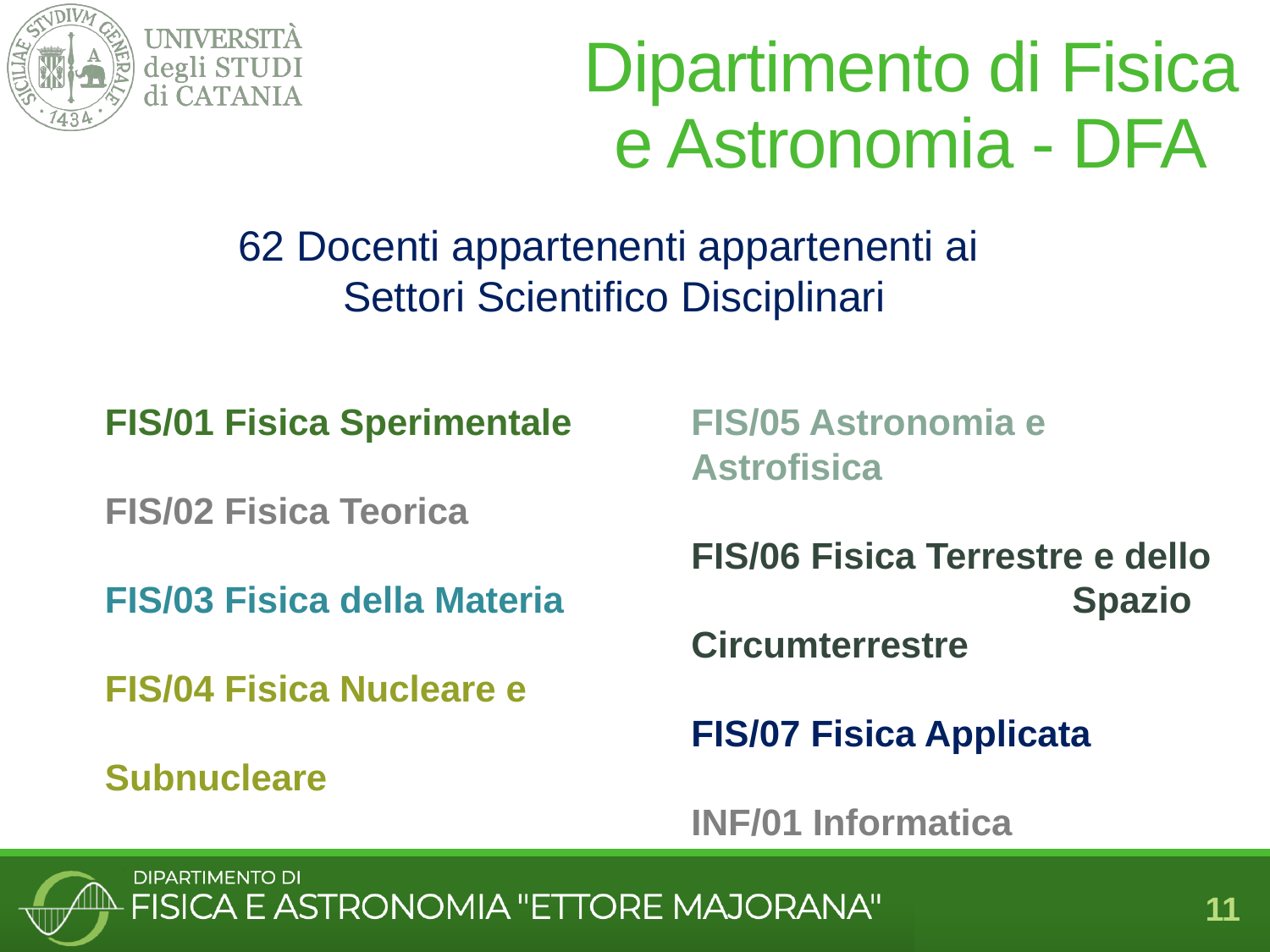

Dipartimento di Fisica e Astronomia - DFA
62 Docenti appartenenti appartenenti ai
Settori Scientifico Disciplinari
FIS/01 Fisica Sperimentale

FIS/02 Fisica Teorica

FIS/03 Fisica della Materia

FIS/04 Fisica Nucleare e 			Subnucleare

FIS/05 Astronomia e Astrofisica

FIS/06 Fisica Terrestre e dello 			Spazio Circumterrestre

FIS/07 Fisica Applicata

INF/01 Informatica
11